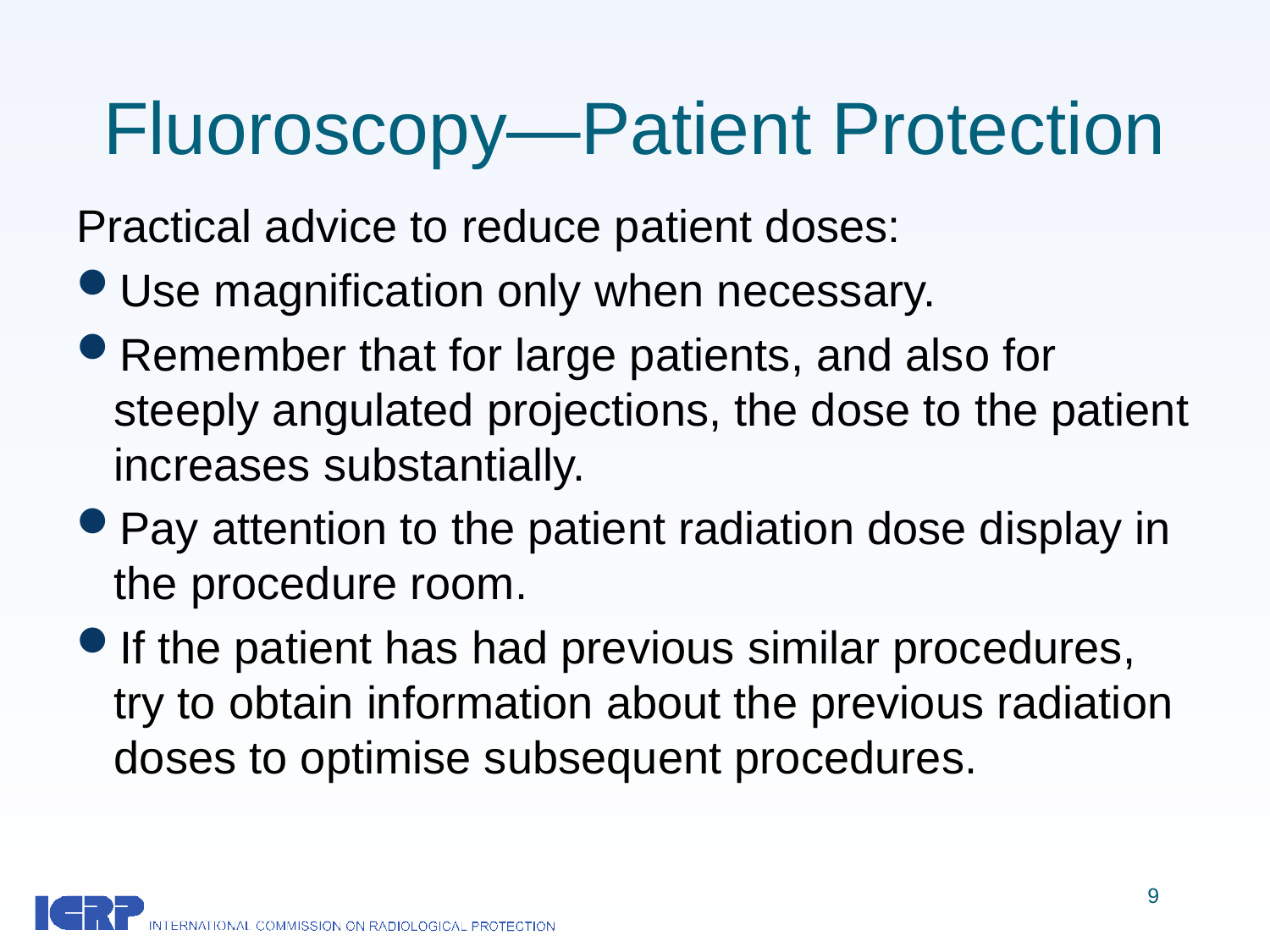

# Fluoroscopy—Patient Protection
Practical advice to reduce patient doses:
Use magnification only when necessary.
Remember that for large patients, and also for steeply angulated projections, the dose to the patient increases substantially.
Pay attention to the patient radiation dose display in the procedure room.
If the patient has had previous similar procedures, try to obtain information about the previous radiation doses to optimise subsequent procedures.
9